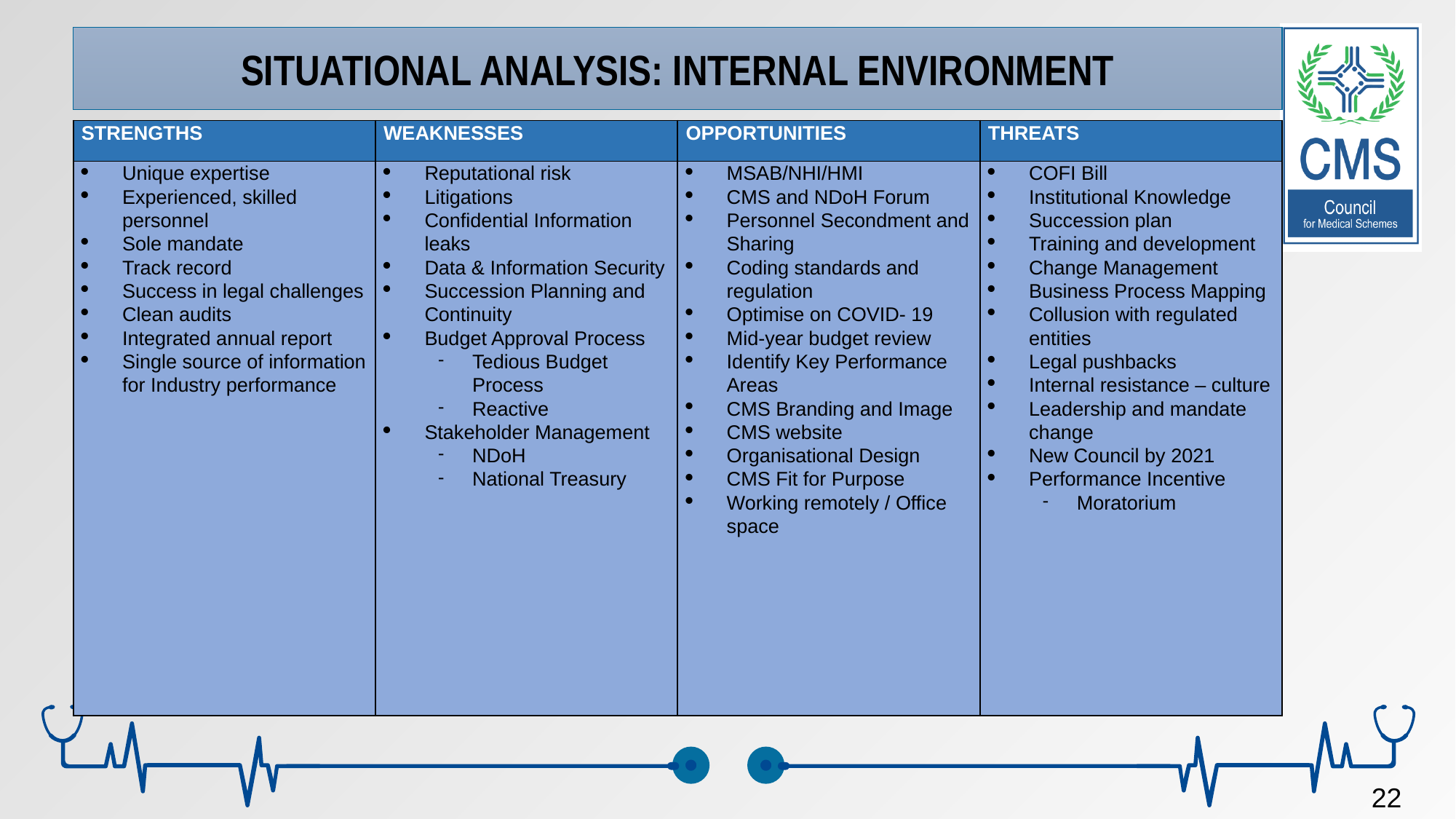

SITUATIONAL ANALYSIS: INTERNAL ENVIRONMENT
| STRENGTHS | WEAKNESSES | OPPORTUNITIES | THREATS |
| --- | --- | --- | --- |
| Unique expertise Experienced, skilled personnel Sole mandate Track record Success in legal challenges Clean audits Integrated annual report Single source of information for Industry performance | Reputational risk Litigations Confidential Information leaks Data & Information Security Succession Planning and Continuity Budget Approval Process Tedious Budget Process Reactive Stakeholder Management NDoH National Treasury | MSAB/NHI/HMI CMS and NDoH Forum Personnel Secondment and Sharing Coding standards and regulation Optimise on COVID- 19 Mid-year budget review Identify Key Performance Areas CMS Branding and Image CMS website Organisational Design CMS Fit for Purpose Working remotely / Office space | COFI Bill Institutional Knowledge Succession plan Training and development Change Management Business Process Mapping Collusion with regulated entities Legal pushbacks Internal resistance – culture Leadership and mandate change New Council by 2021 Performance Incentive Moratorium |